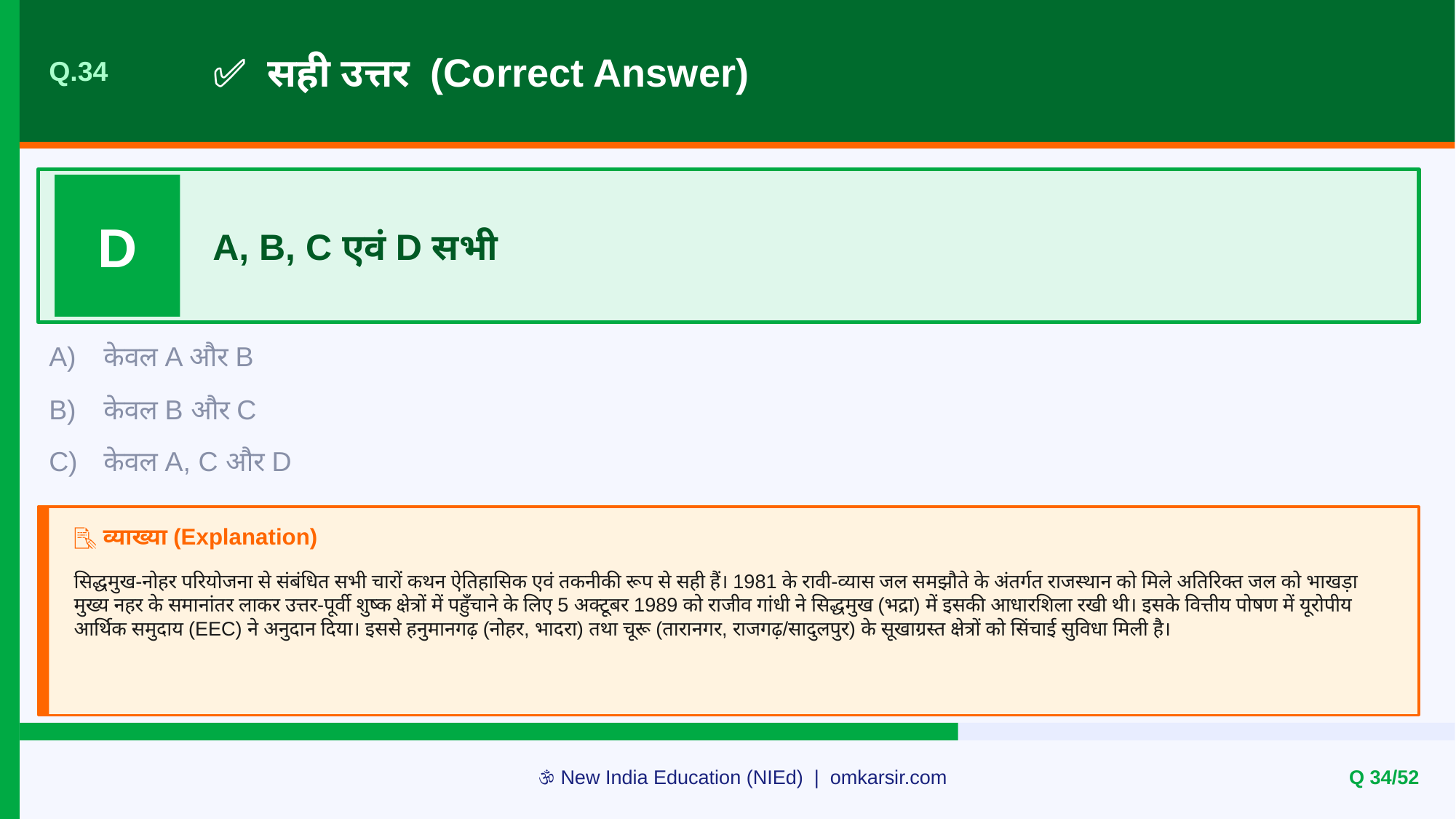

✅  सही उत्तर  (Correct Answer)
Q.34

D
A, B, C एवं D सभी
A)
केवल A और B
B)
केवल B और C
C)
केवल A, C और D

📝 व्याख्या (Explanation)
सिद्धमुख-नोहर परियोजना से संबंधित सभी चारों कथन ऐतिहासिक एवं तकनीकी रूप से सही हैं। 1981 के रावी-व्यास जल समझौते के अंतर्गत राजस्थान को मिले अतिरिक्त जल को भाखड़ा मुख्य नहर के समानांतर लाकर उत्तर-पूर्वी शुष्क क्षेत्रों में पहुँचाने के लिए 5 अक्टूबर 1989 को राजीव गांधी ने सिद्धमुख (भद्रा) में इसकी आधारशिला रखी थी। इसके वित्तीय पोषण में यूरोपीय आर्थिक समुदाय (EEC) ने अनुदान दिया। इससे हनुमानगढ़ (नोहर, भादरा) तथा चूरू (तारानगर, राजगढ़/सादुलपुर) के सूखाग्रस्त क्षेत्रों को सिंचाई सुविधा मिली है।

🕉️ New India Education (NIEd)  |  omkarsir.com
Q 34/52